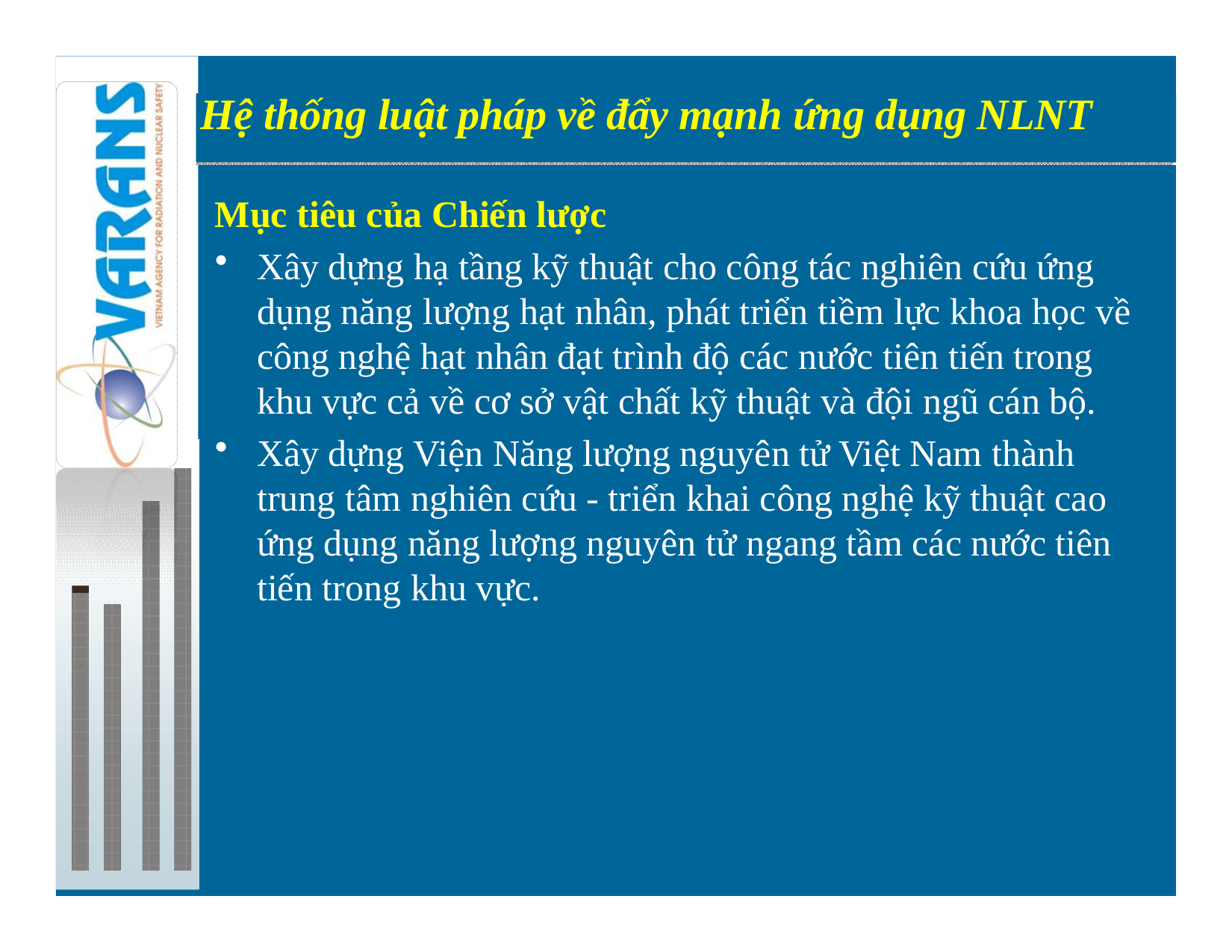

Hệ thống luật pháp về đẩy mạnh ứng dụng NLNT

Preparations for introduction of nuclear power

Mục tiêu của Chiến lược
Xây dựng hạ tầng kỹ thuật cho công tác nghiên cứu ứng dụng năng lượng hạt nhân, phát triển tiềm lực khoa học về công nghệ hạt nhân đạt trình độ các nước tiên tiến trong khu vực cả về cơ sở vật chất kỹ thuật và đội ngũ cán bộ.
Xây dựng Viện Năng lượng nguyên tử Việt Nam thành trung tâm nghiên cứu - triển khai công nghệ kỹ thuật cao ứng dụng năng lượng nguyên tử ngang tầm các nước tiên tiến trong khu vực.